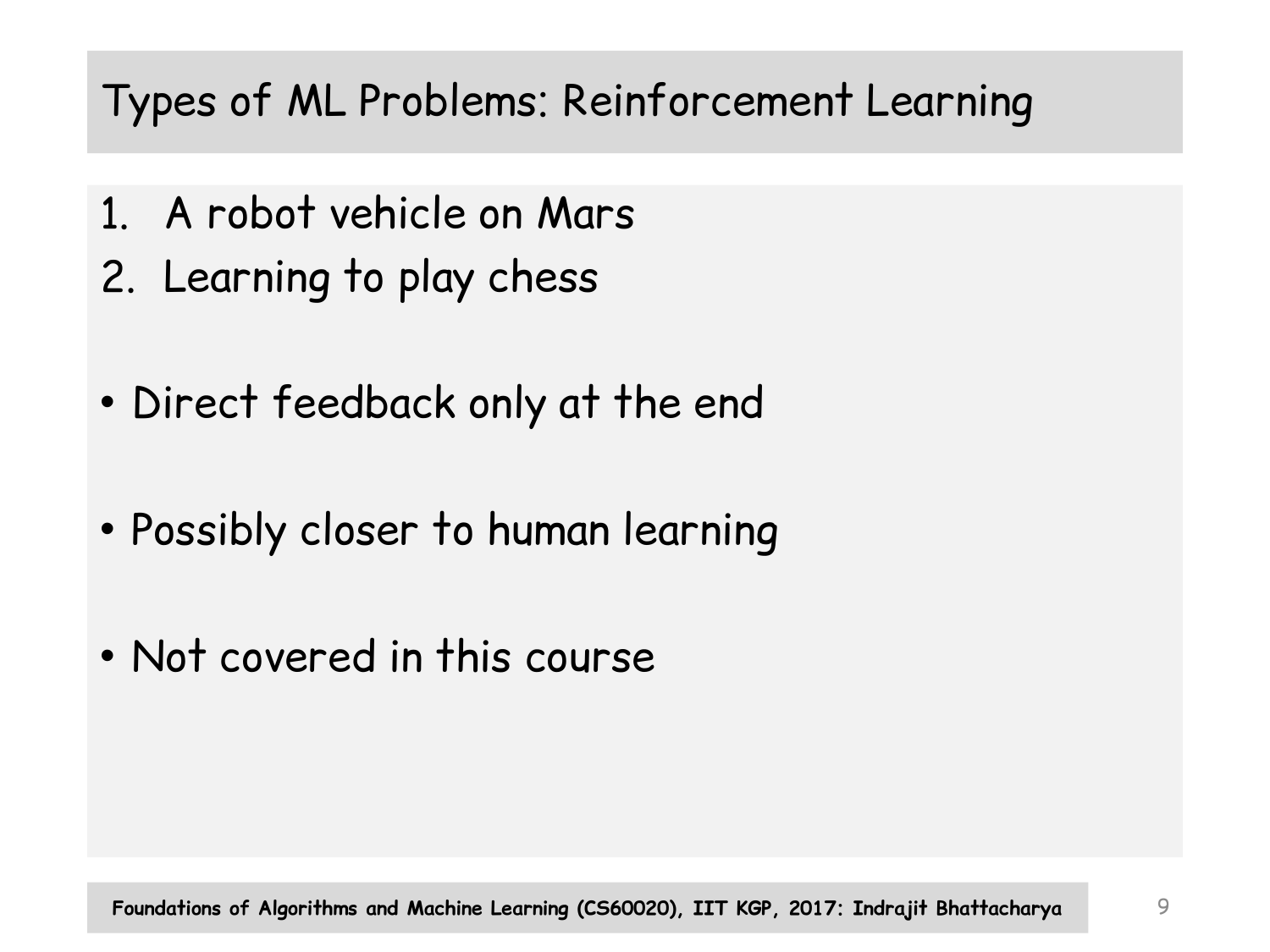

# Types of ML Problems: Reinforcement Learning
A robot vehicle on Mars
Learning to play chess

Direct feedback only at the end

Possibly closer to human learning

Not covered in this course
Foundations of Algorithms and Machine Learning (CS60020), IIT KGP, 2017: Indrajit Bhattacharya
9